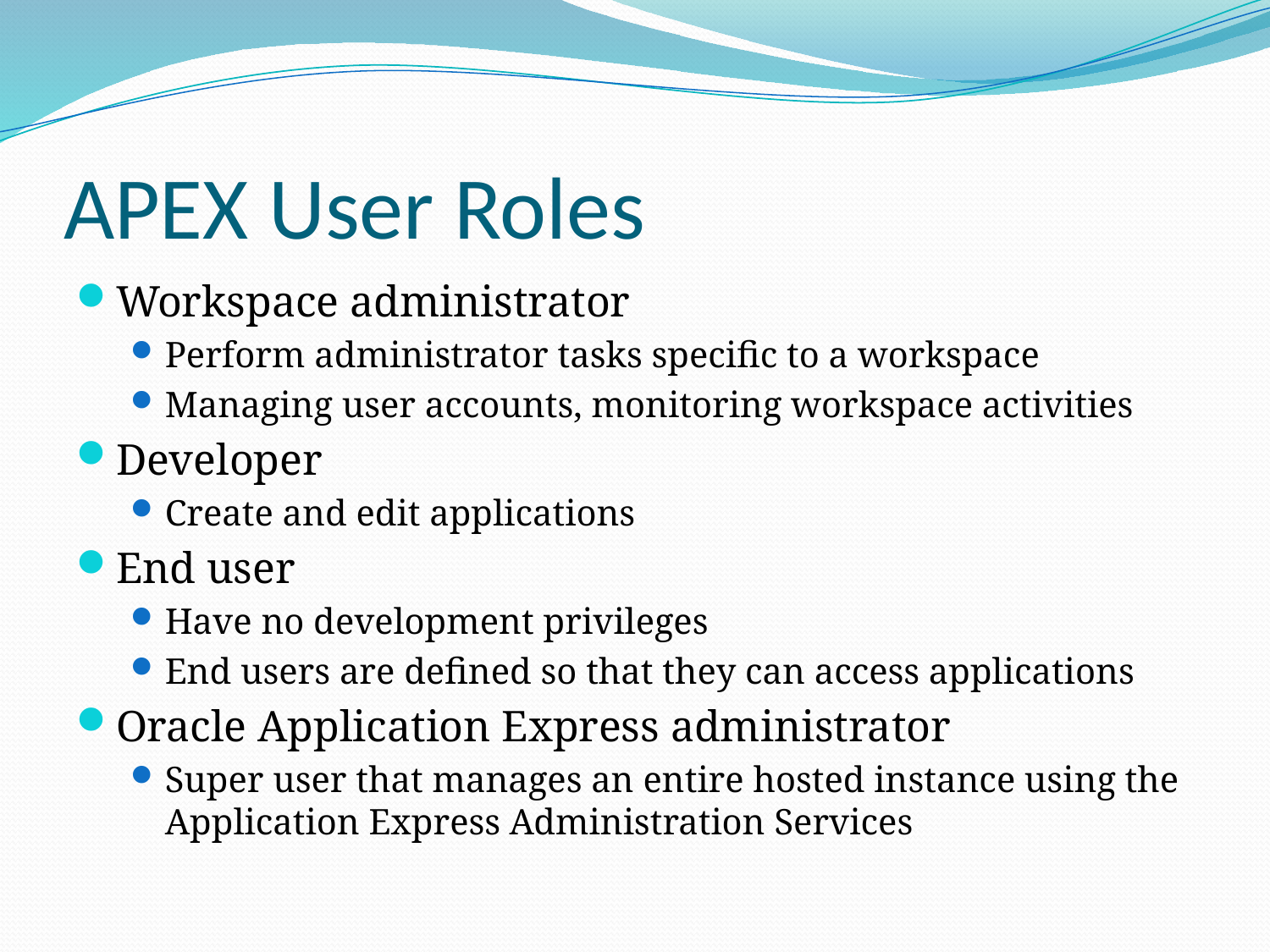

# APEX User Roles
Workspace administrator
Perform administrator tasks specific to a workspace
Managing user accounts, monitoring workspace activities
Developer
Create and edit applications
End user
Have no development privileges
End users are defined so that they can access applications
Oracle Application Express administrator
Super user that manages an entire hosted instance using the Application Express Administration Services